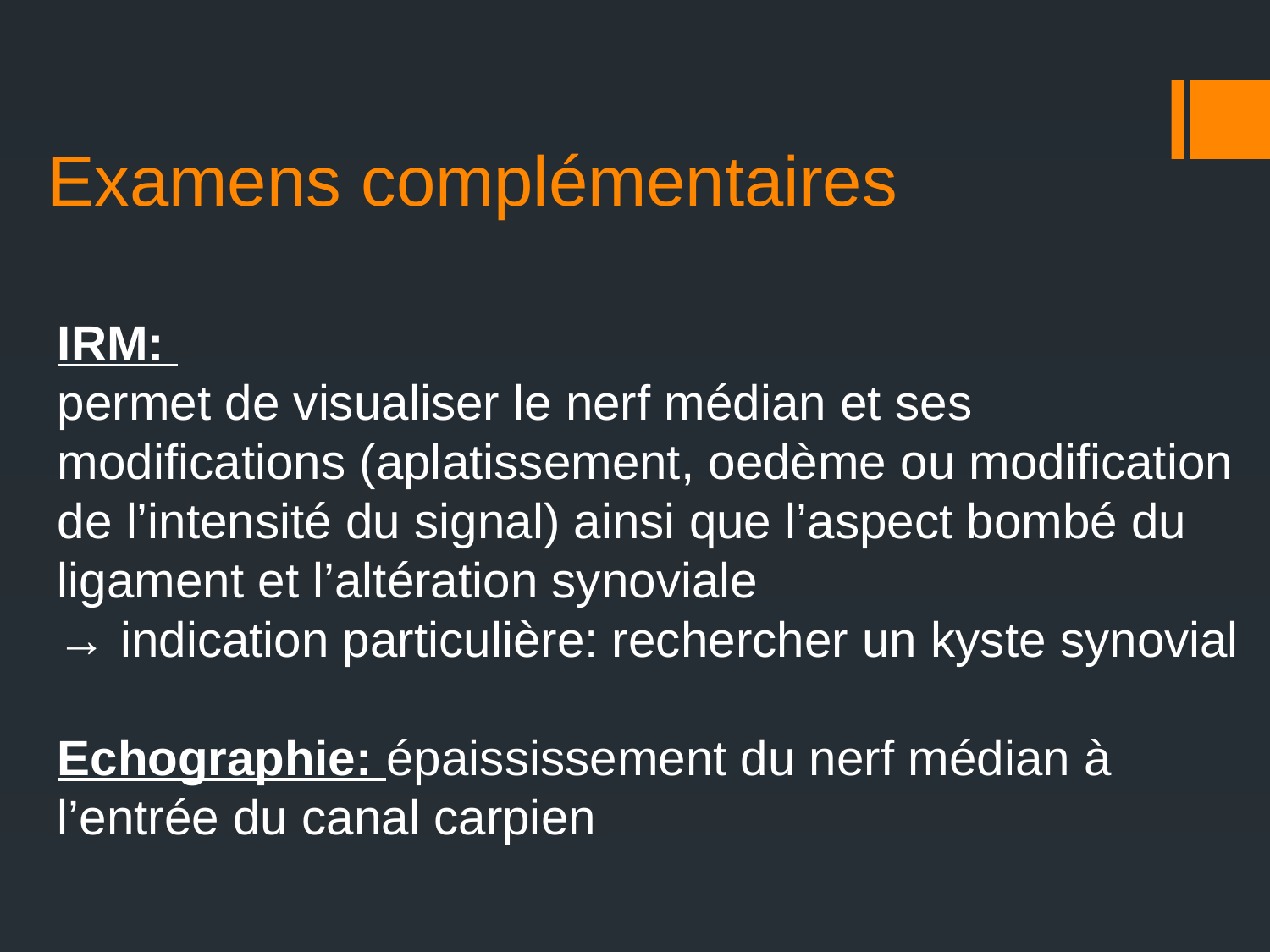

# Examens complémentaires

IRM:
permet de visualiser le nerf médian et ses modifications (aplatissement, oedème ou modification de l’intensité du signal) ainsi que l’aspect bombé du ligament et l’altération synoviale
→ indication particulière: rechercher un kyste synovial

Echographie: épaississement du nerf médian à l’entrée du canal carpien